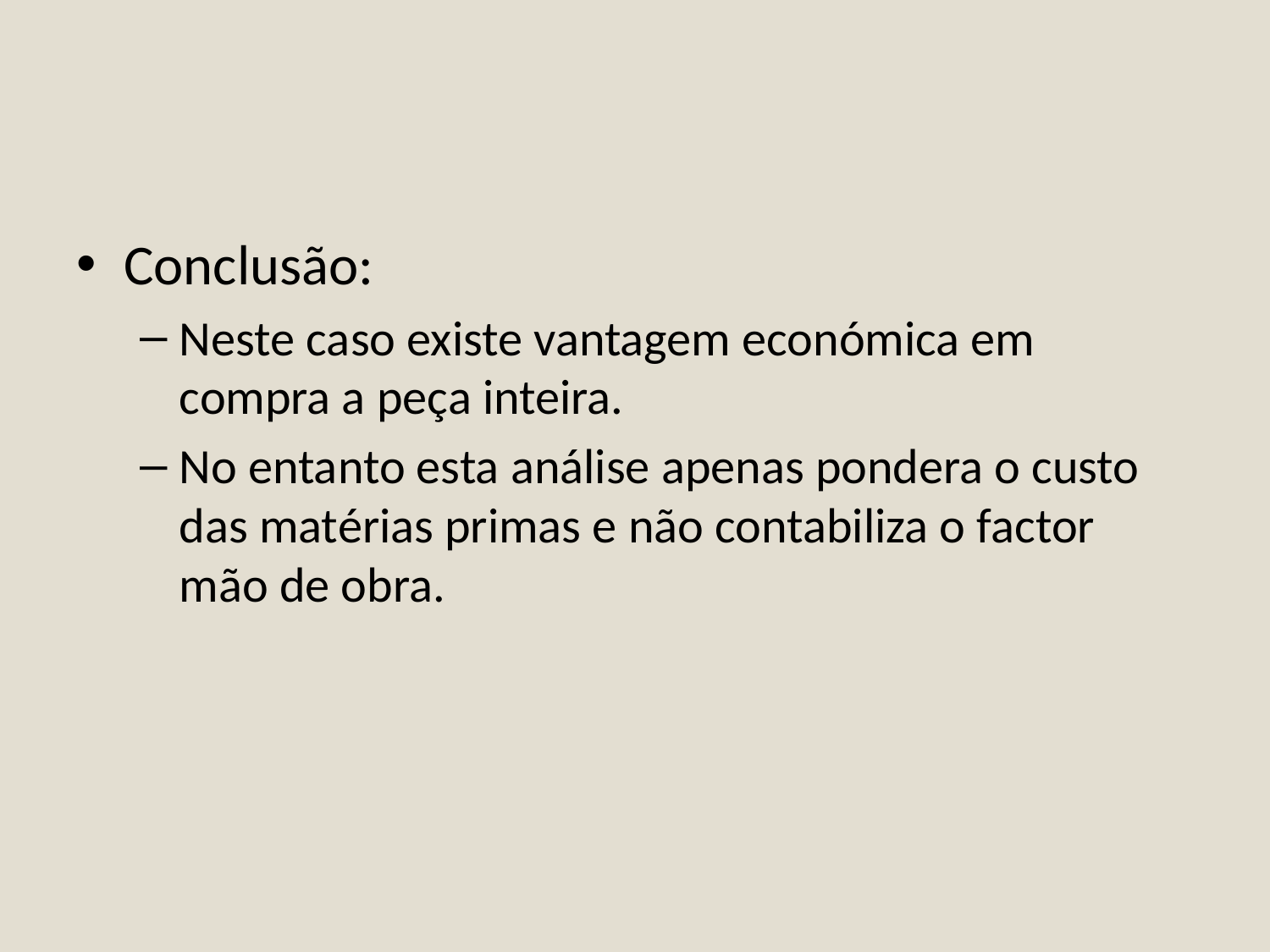

#
Conclusão:
Neste caso existe vantagem económica em compra a peça inteira.
No entanto esta análise apenas pondera o custo das matérias primas e não contabiliza o factor mão de obra.